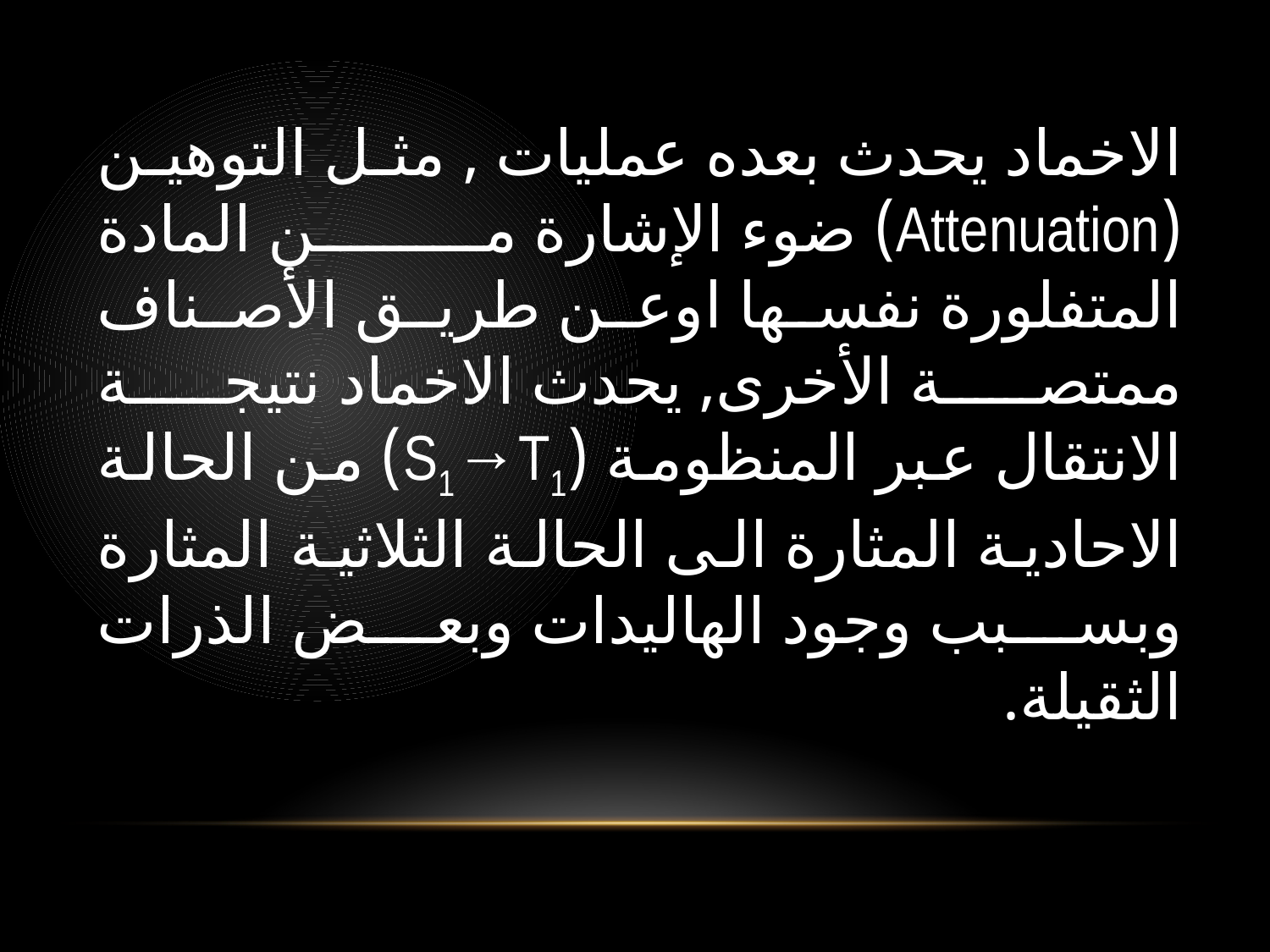

الاخماد يحدث بعده عمليات , مثل التوهين (Attenuation) ضوء الإشارة من المادة المتفلورة نفسها اوعن طريق الأصناف ممتصة الأخرى, يحدث الاخماد نتيجة الانتقال عبر المنظومة (S1→T1) من الحالة الاحادية المثارة الى الحالة الثلاثية المثارة وبسبب وجود الهاليدات وبعض الذرات الثقيلة.